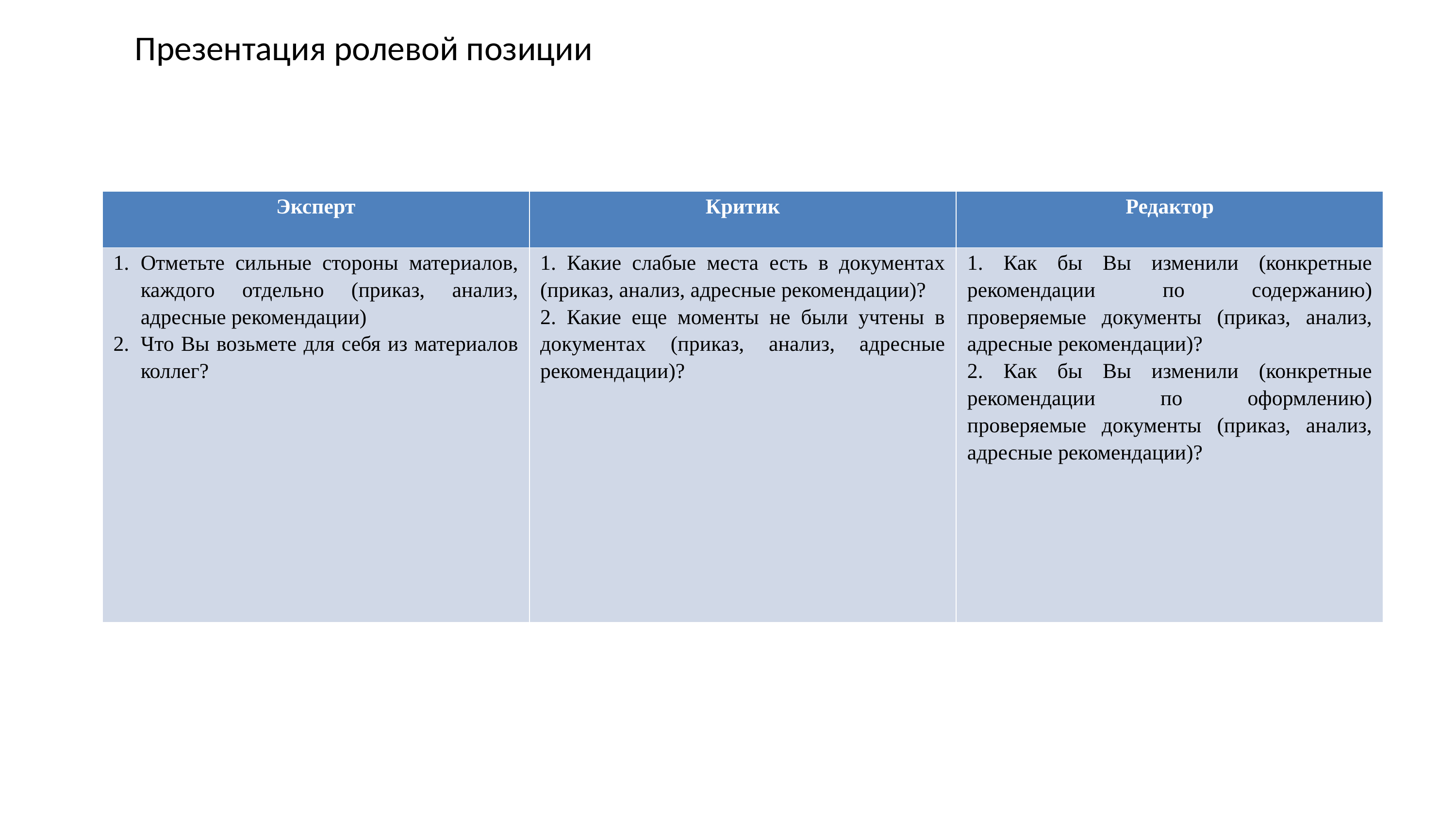

# Презентация ролевой позиции
| Эксперт | Критик | Редактор |
| --- | --- | --- |
| Отметьте сильные стороны материалов, каждого отдельно (приказ, анализ, адресные рекомендации) Что Вы возьмете для себя из материалов коллег? | 1. Какие слабые места есть в документах (приказ, анализ, адресные рекомендации)? 2. Какие еще моменты не были учтены в документах (приказ, анализ, адресные рекомендации)? | 1. Как бы Вы изменили (конкретные рекомендации по содержанию) проверяемые документы (приказ, анализ, адресные рекомендации)? 2. Как бы Вы изменили (конкретные рекомендации по оформлению) проверяемые документы (приказ, анализ, адресные рекомендации)? |